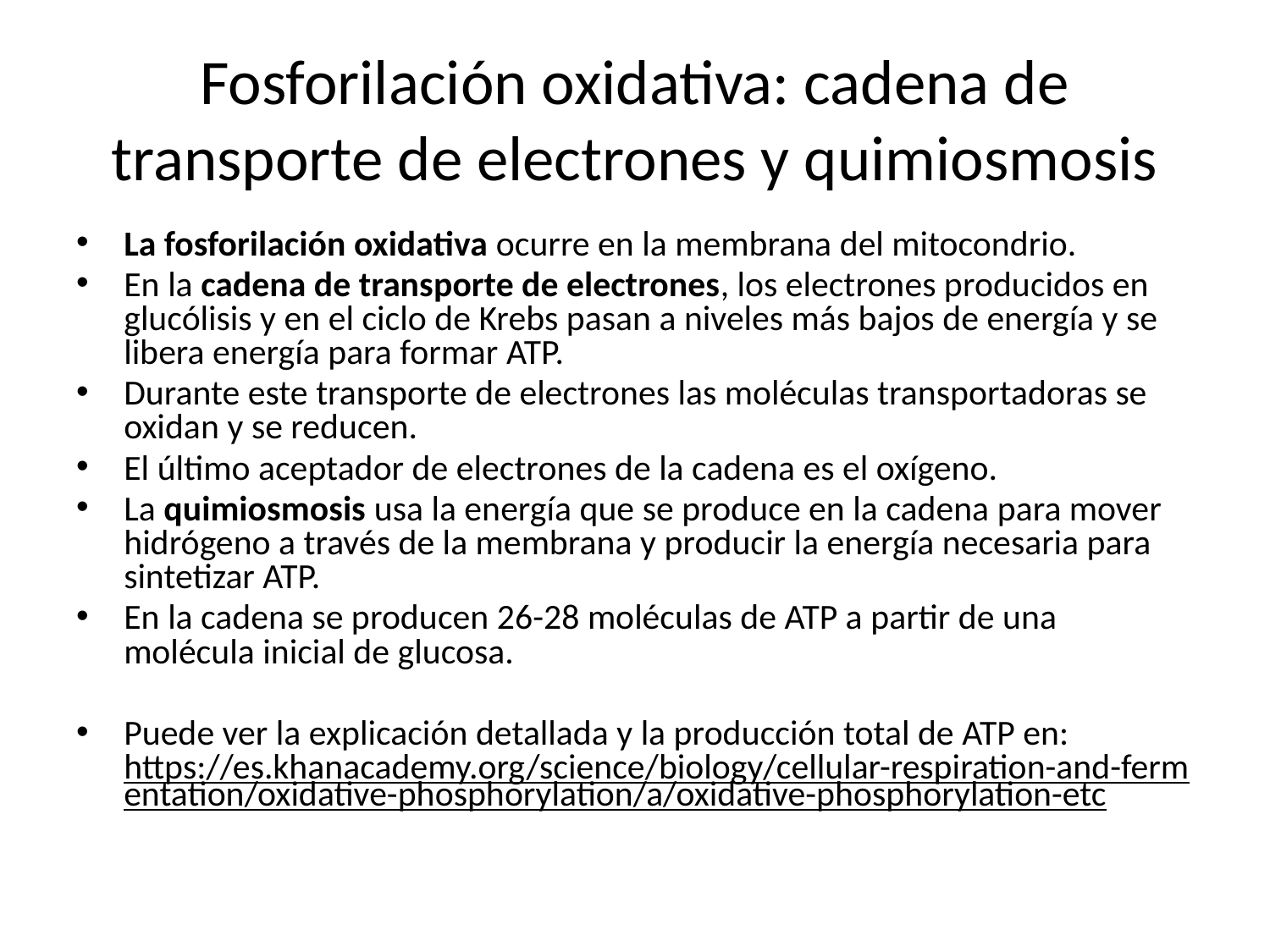

# Fosforilación oxidativa: cadena de transporte de electrones y quimiosmosis
La fosforilación oxidativa ocurre en la membrana del mitocondrio.
En la cadena de transporte de electrones, los electrones producidos en glucólisis y en el ciclo de Krebs pasan a niveles más bajos de energía y se libera energía para formar ATP.
Durante este transporte de electrones las moléculas transportadoras se oxidan y se reducen.
El último aceptador de electrones de la cadena es el oxígeno.
La quimiosmosis usa la energía que se produce en la cadena para mover hidrógeno a través de la membrana y producir la energía necesaria para sintetizar ATP.
En la cadena se producen 26-28 moléculas de ATP a partir de una molécula inicial de glucosa.

Puede ver la explicación detallada y la producción total de ATP en: https://es.khanacademy.org/science/biology/cellular-respiration-and-fermentation/oxidative-phosphorylation/a/oxidative-phosphorylation-etc